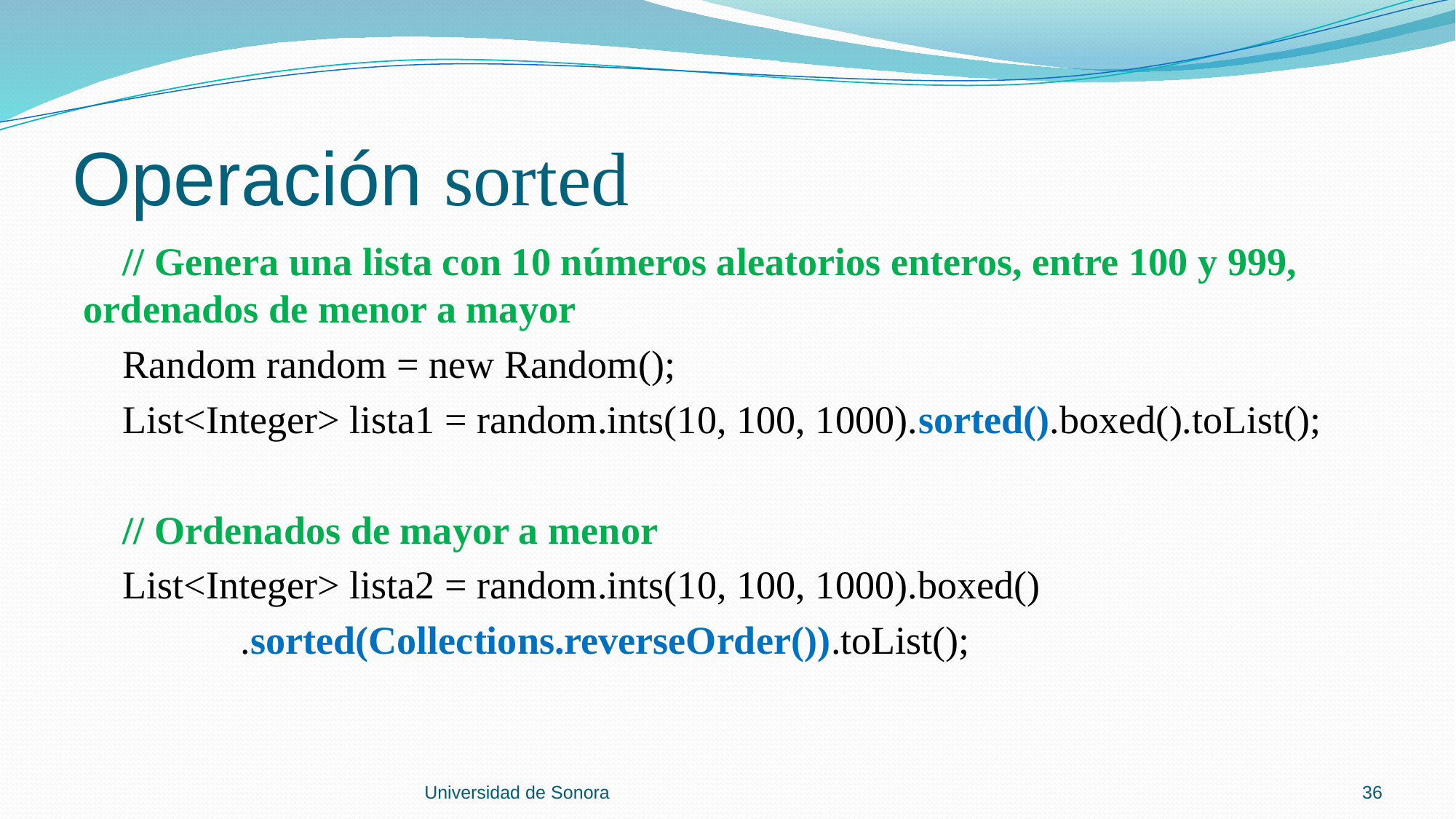

# Operación sorted
    // Genera una lista con 10 números aleatorios enteros, entre 100 y 999, ordenados de menor a mayor
    Random random = new Random();
    List<Integer> lista1 = random.ints(10, 100, 1000).sorted().boxed().toList();

    // Ordenados de mayor a menor
    List<Integer> lista2 = random.ints(10, 100, 1000).boxed()
                .sorted(Collections.reverseOrder()).toList();

Universidad de Sonora
36